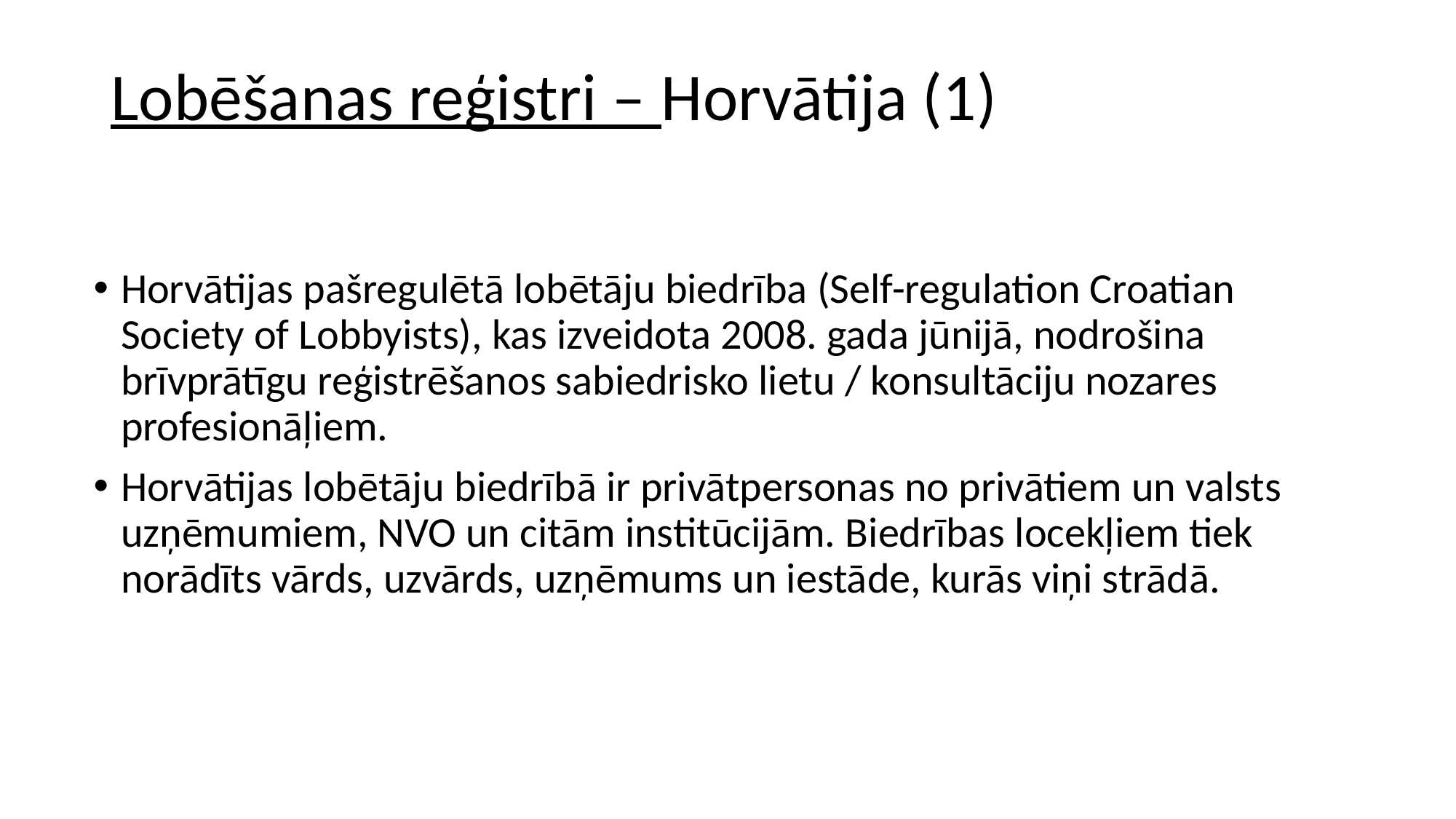

# Lobēšanas reģistri – Horvātija (1)
Horvātijas pašregulētā lobētāju biedrība (Self-regulation Croatian Society of Lobbyists), kas izveidota 2008. gada jūnijā, nodrošina brīvprātīgu reģistrēšanos sabiedrisko lietu / konsultāciju nozares profesionāļiem.
Horvātijas lobētāju biedrībā ir privātpersonas no privātiem un valsts uzņēmumiem, NVO un citām institūcijām. Biedrības locekļiem tiek norādīts vārds, uzvārds, uzņēmums un iestāde, kurās viņi strādā.